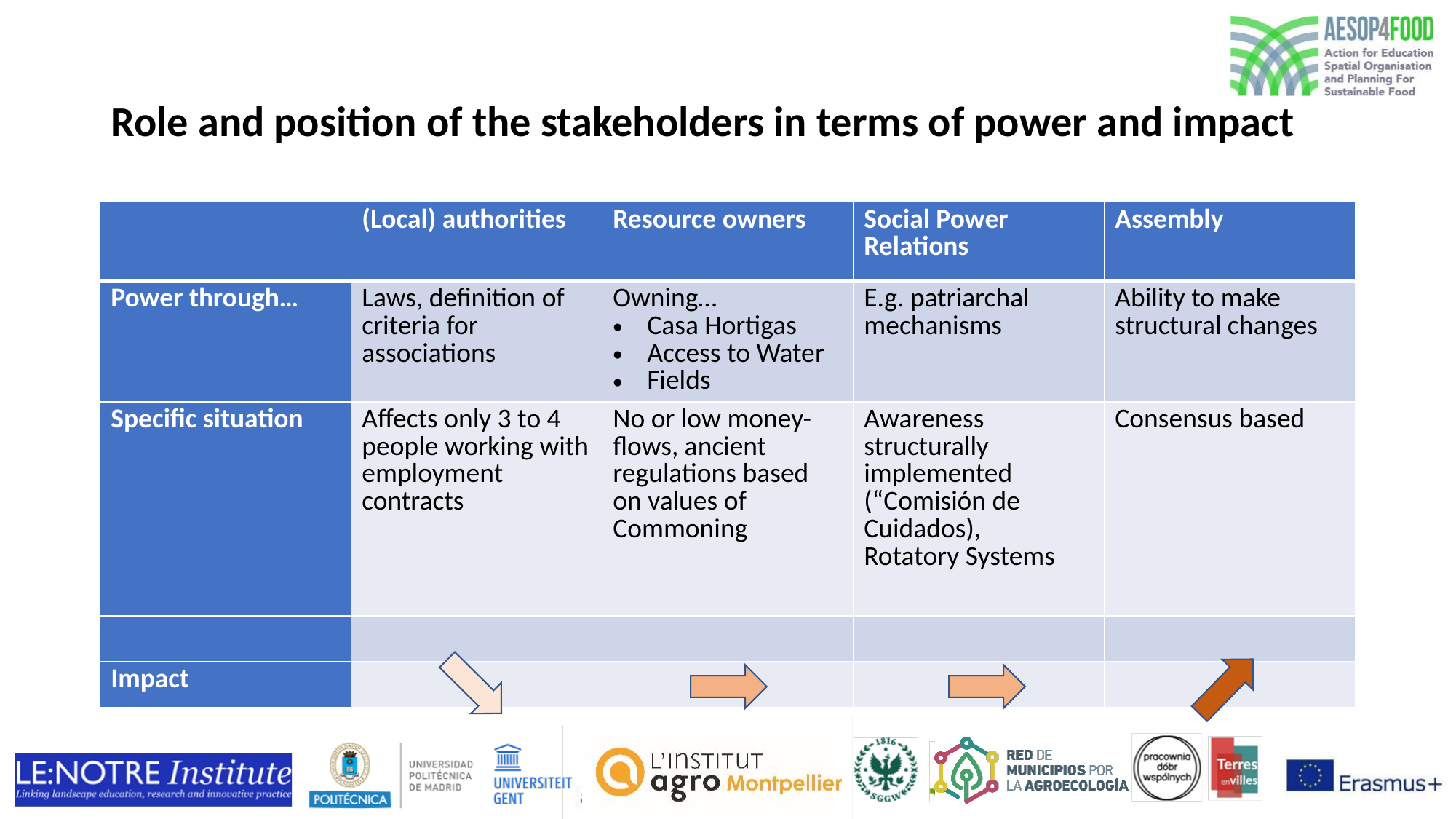

# Role and position of the stakeholders in terms of power and impact
|  | (Local) authorities | Resource owners | Social Power Relations | Assembly |
| --- | --- | --- | --- | --- |
| Power through… | Laws, definition of criteria for associations | Owning… Casa Hortigas Access to Water Fields | E.g. patriarchal mechanisms | Ability to make structural changes |
| Specific situation | Affects only 3 to 4 people working with employment contracts | No or low money-flows, ancient regulations based on values of Commoning | Awareness structurally implemented (“Comisión de Cuidados), Rotatory Systems | Consensus based |
|  |  |  |  |  |
| Impact |  |  |  |  |